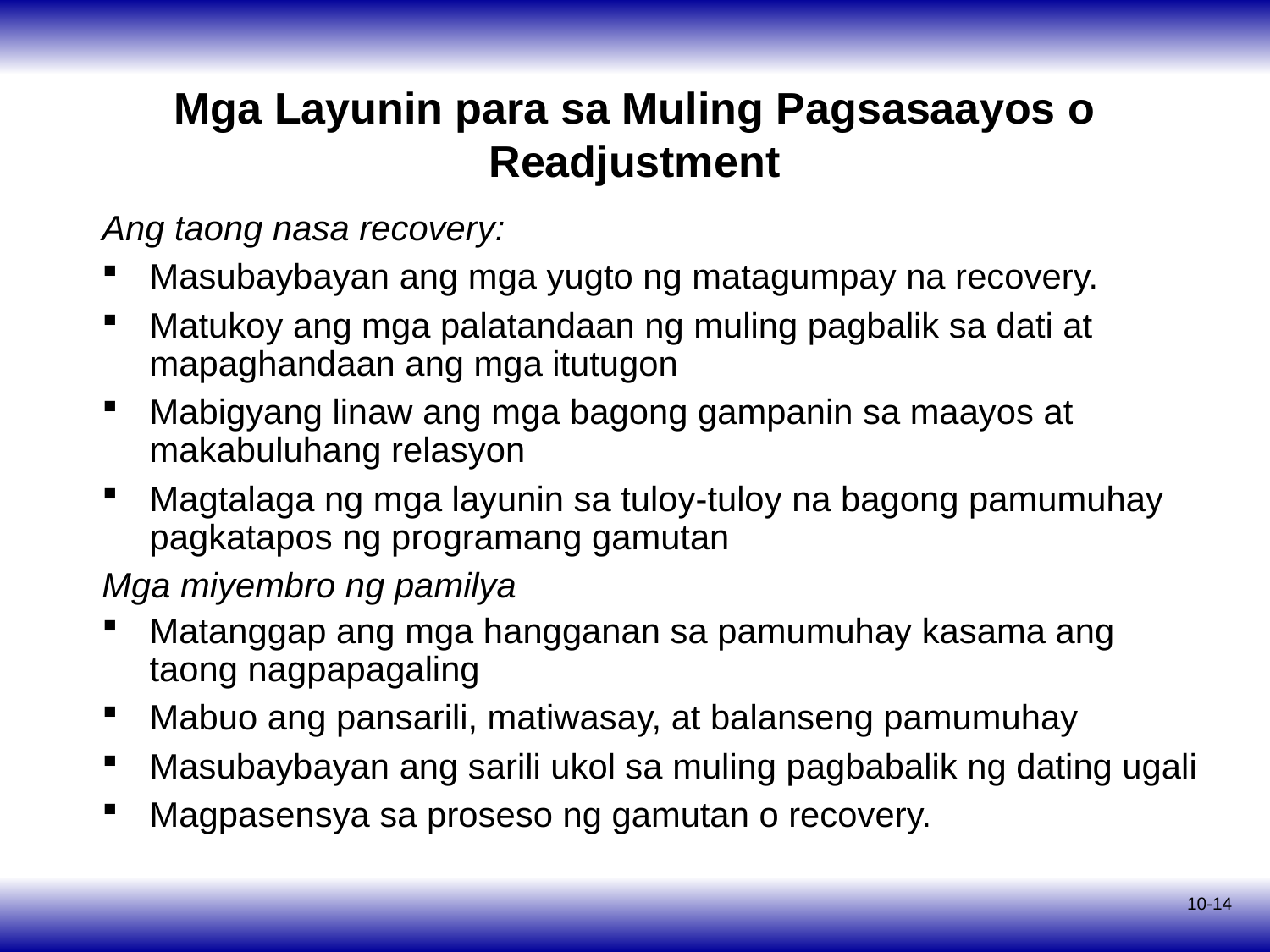

# Mga Layunin para sa Muling Pagsasaayos o Readjustment
Ang taong nasa recovery:
Masubaybayan ang mga yugto ng matagumpay na recovery.
Matukoy ang mga palatandaan ng muling pagbalik sa dati at mapaghandaan ang mga itutugon
Mabigyang linaw ang mga bagong gampanin sa maayos at makabuluhang relasyon
Magtalaga ng mga layunin sa tuloy-tuloy na bagong pamumuhay pagkatapos ng programang gamutan
Mga miyembro ng pamilya
Matanggap ang mga hangganan sa pamumuhay kasama ang taong nagpapagaling
Mabuo ang pansarili, matiwasay, at balanseng pamumuhay
Masubaybayan ang sarili ukol sa muling pagbabalik ng dating ugali
Magpasensya sa proseso ng gamutan o recovery.
10-14